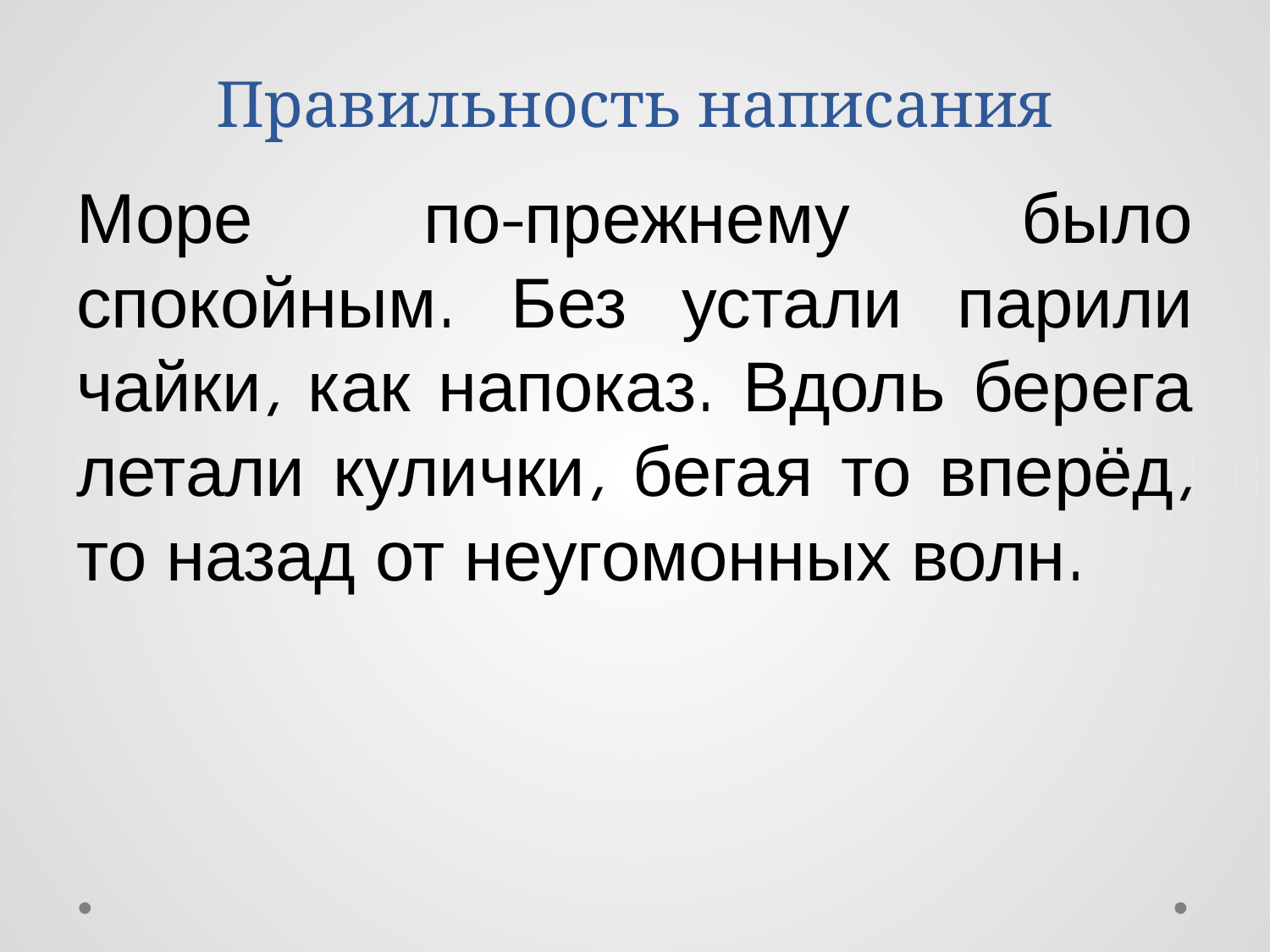

# Правильность написания
Море по-прежнему было спокойным. Без устали парили чайки, как напоказ. Вдоль берега летали кулички, бегая то вперёд, то назад от неугомонных волн.